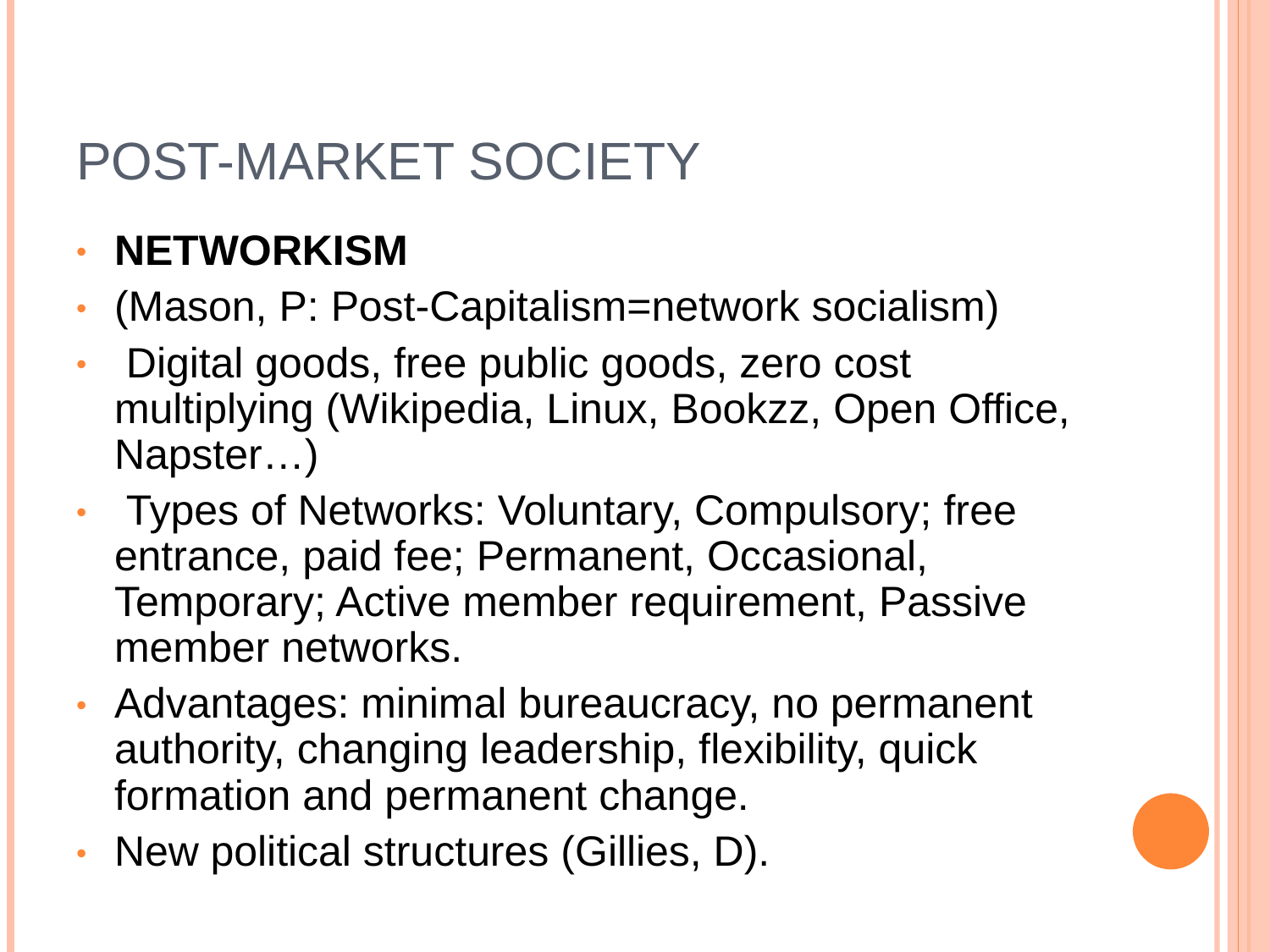

# Post-Market Society
NETWORKISM
(Mason, P: Post-Capitalism=network socialism)
 Digital goods, free public goods, zero cost multiplying (Wikipedia, Linux, Bookzz, Open Office, Napster…)
 Types of Networks: Voluntary, Compulsory; free entrance, paid fee; Permanent, Occasional, Temporary; Active member requirement, Passive member networks.
Advantages: minimal bureaucracy, no permanent authority, changing leadership, flexibility, quick formation and permanent change.
New political structures (Gillies, D).